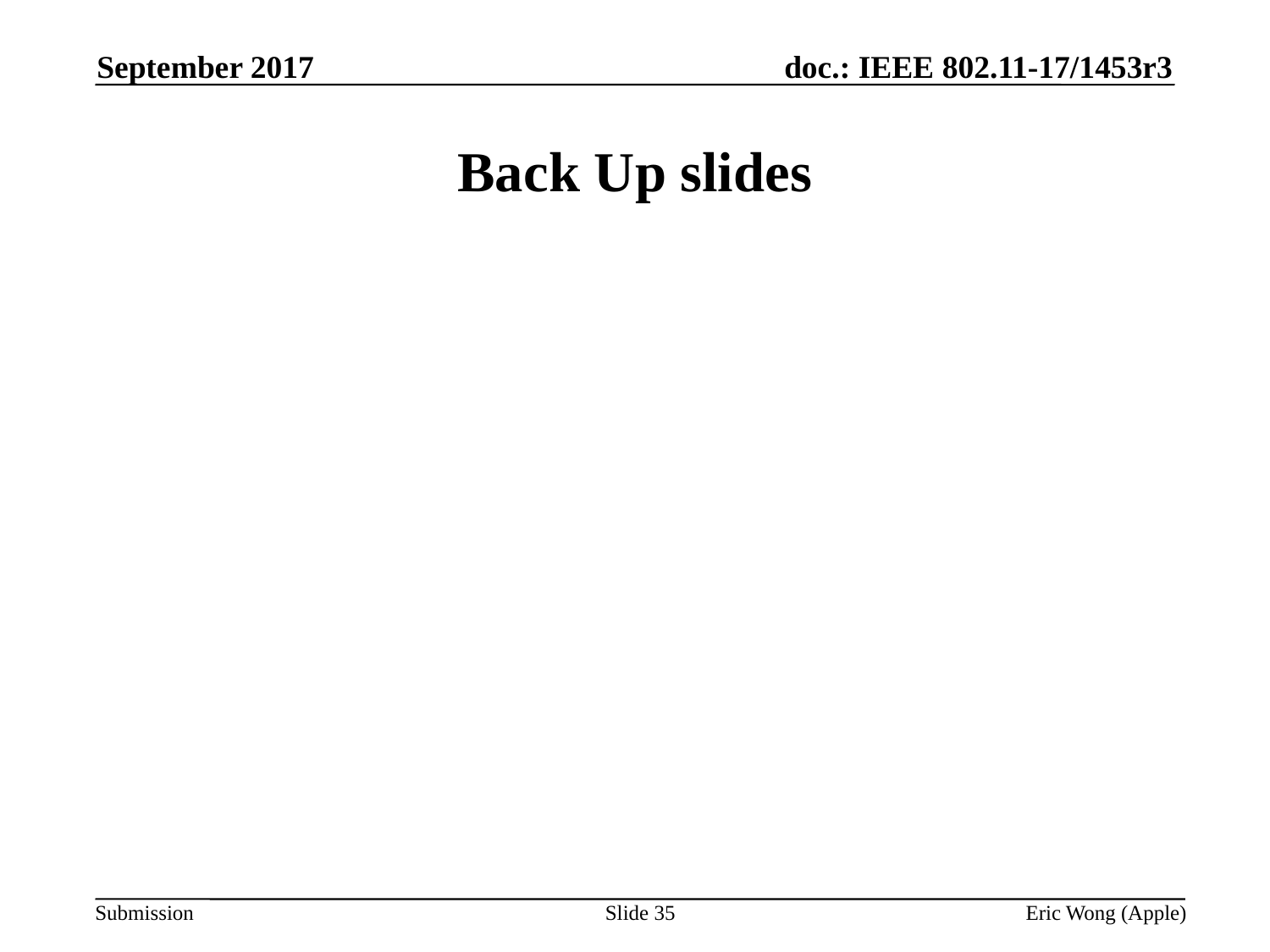

September 2017
# Back Up slides

Slide 35
Eric Wong (Apple)